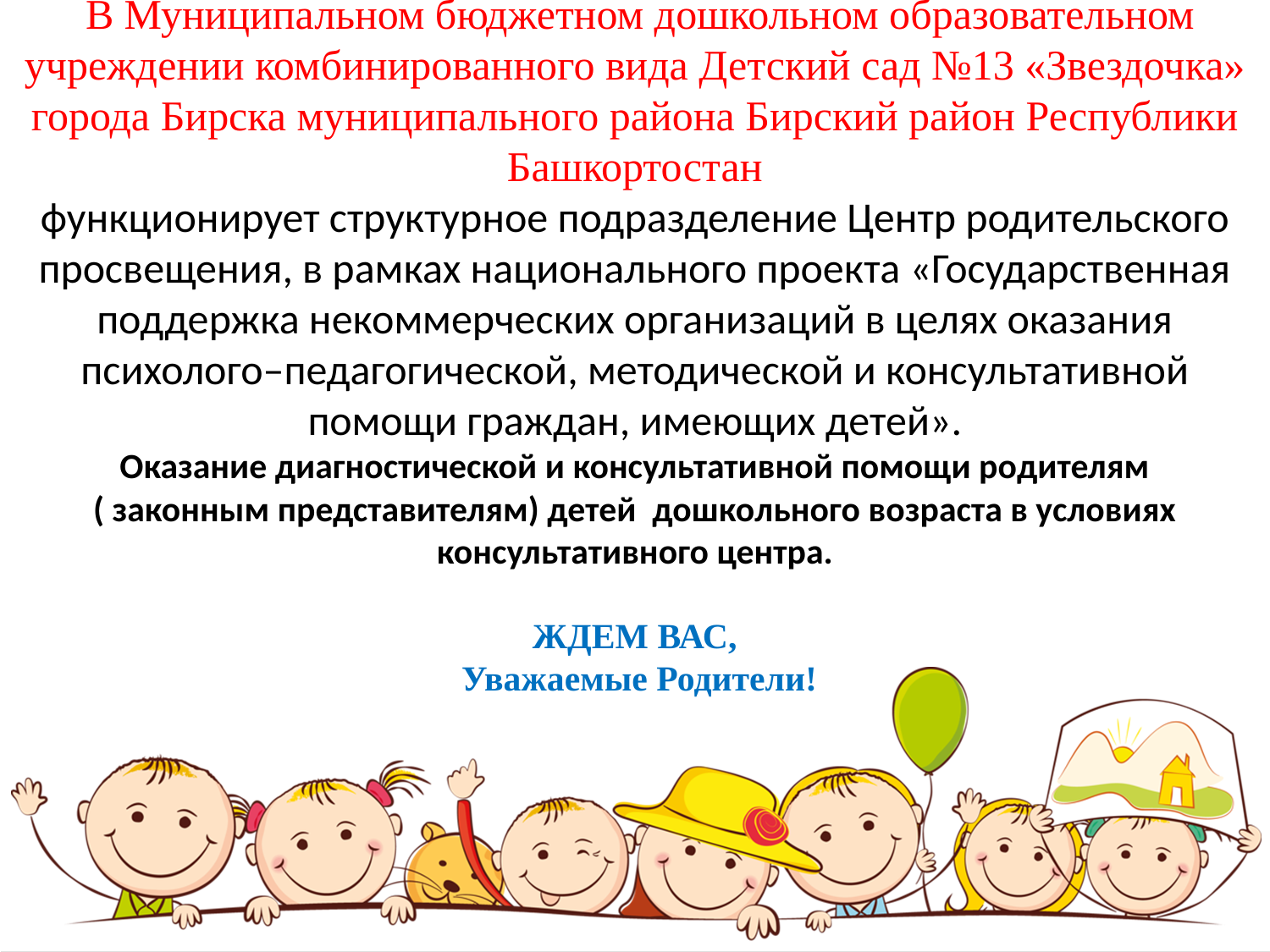

В Муниципальном бюджетном дошкольном образовательном учреждении комбинированного вида Детский сад №13 «Звездочка» города Бирска муниципального района Бирский район Республики Башкортостан
функционирует структурное подразделение Центр родительского просвещения, в рамках национального проекта «Государственная поддержка некоммерческих организаций в целях оказания психолого–педагогической, методической и консультативной помощи граждан, имеющих детей».
Оказание диагностической и консультативной помощи родителям
( законным представителям) детей  дошкольного возраста в условиях консультативного центра.

ЖДЕМ ВАС,
 Уважаемые Родители!